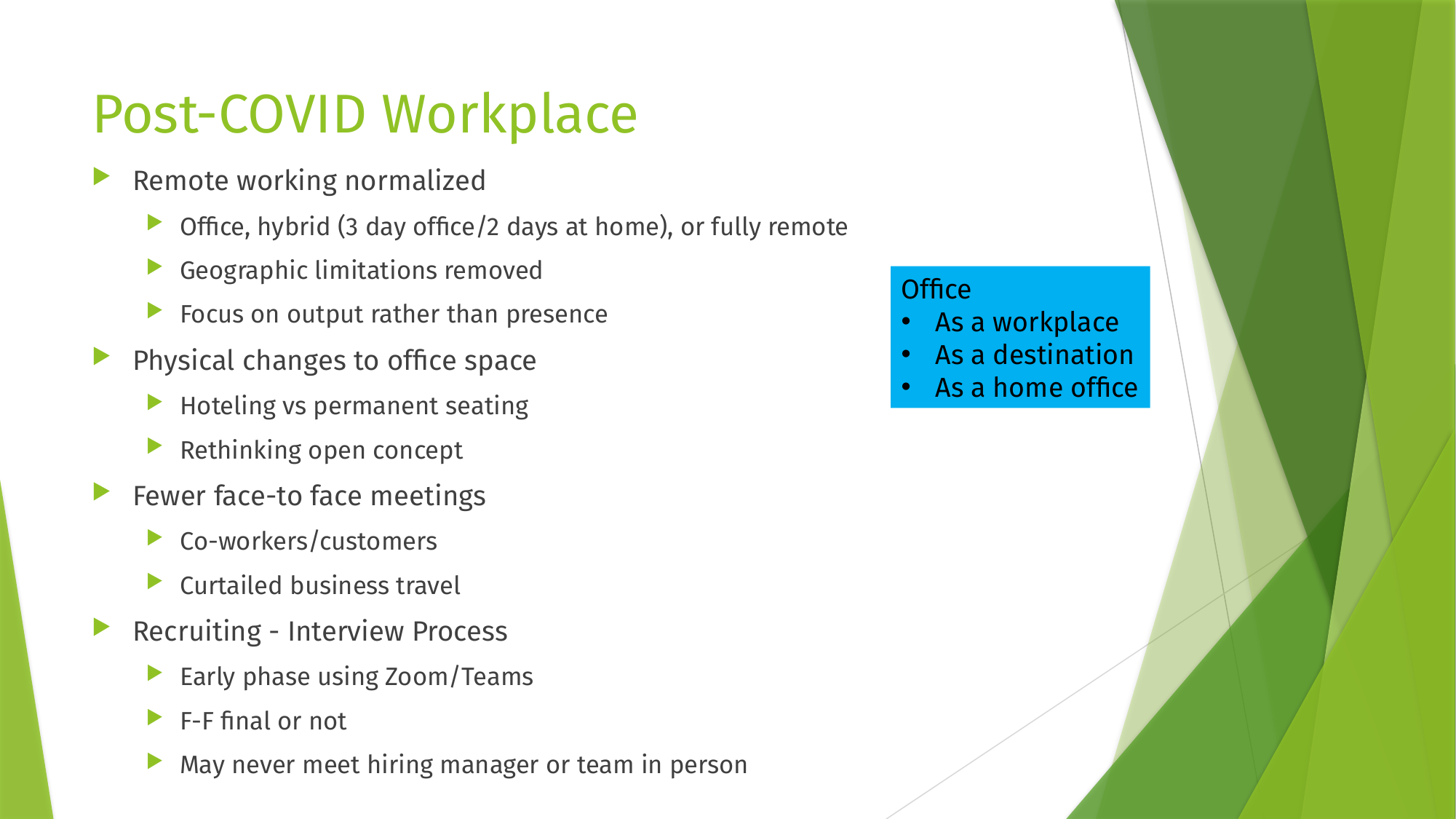

# Post-COVID Workplace
Remote working normalized
Office, hybrid (3 day office/2 days at home), or fully remote
Geographic limitations removed
Focus on output rather than presence
Physical changes to office space
Hoteling vs permanent seating
Rethinking open concept
Fewer face-to face meetings
Co-workers/customers
Curtailed business travel
Recruiting - Interview Process
Early phase using Zoom/Teams
F-F final or not
May never meet hiring manager or team in person
Office
As a workplace
As a destination
As a home office